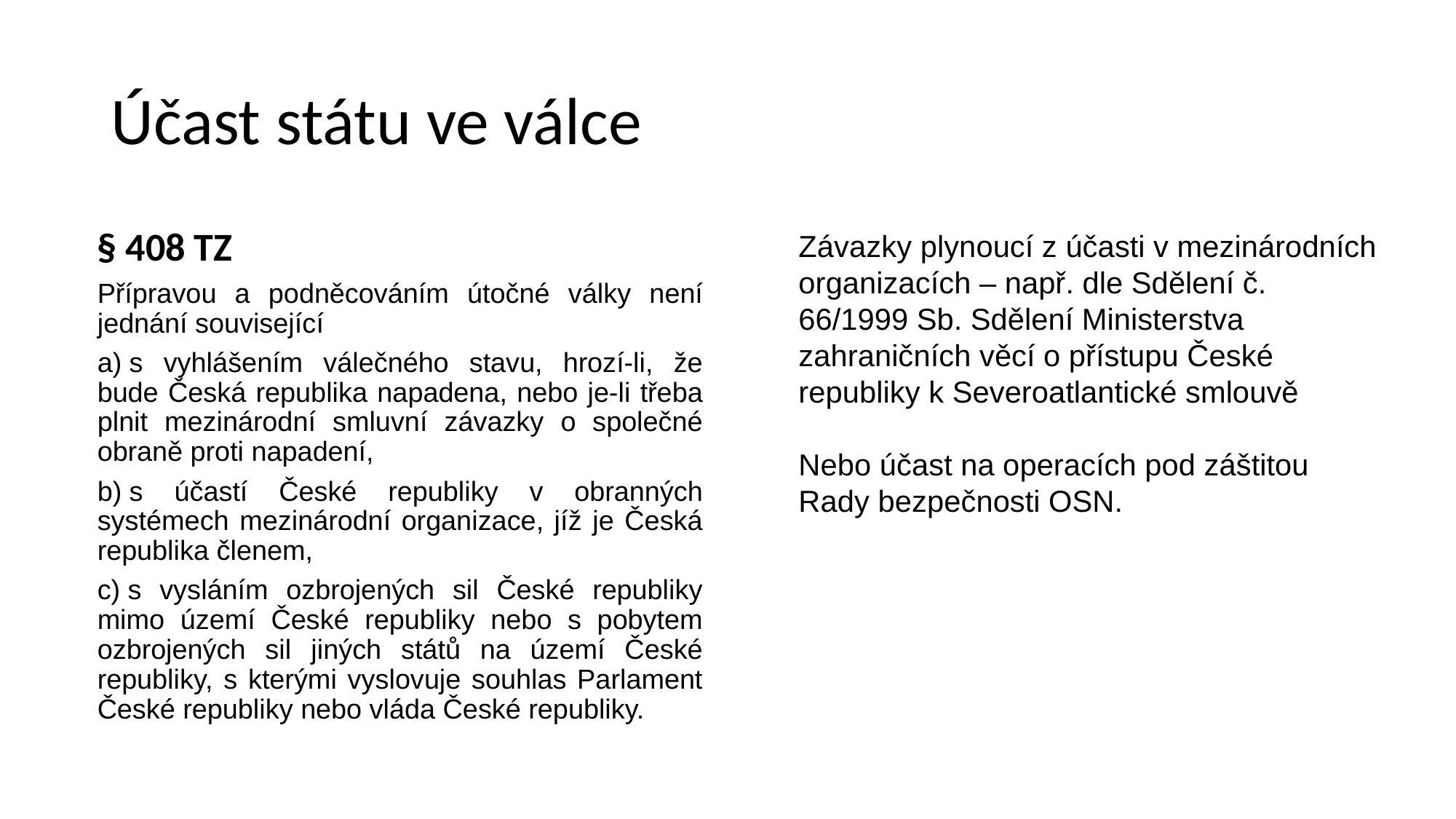

# Účast státu ve válce
§ 408 TZ
Přípravou a podněcováním útočné války není jednání související
a) s vyhlášením válečného stavu, hrozí-li, že bude Česká republika napadena, nebo je-li třeba plnit mezinárodní smluvní závazky o společné obraně proti napadení,
b) s účastí České republiky v obranných systémech mezinárodní organizace, jíž je Česká republika členem,
c) s vysláním ozbrojených sil České republiky mimo území České republiky nebo s pobytem ozbrojených sil jiných států na území České republiky, s kterými vyslovuje souhlas Parlament České republiky nebo vláda České republiky.

Závazky plynoucí z účasti v mezinárodních organizacích – např. dle Sdělení č. 66/1999 Sb. Sdělení Ministerstva zahraničních věcí o přístupu České republiky k Severoatlantické smlouvě

Nebo účast na operacích pod záštitou Rady bezpečnosti OSN.